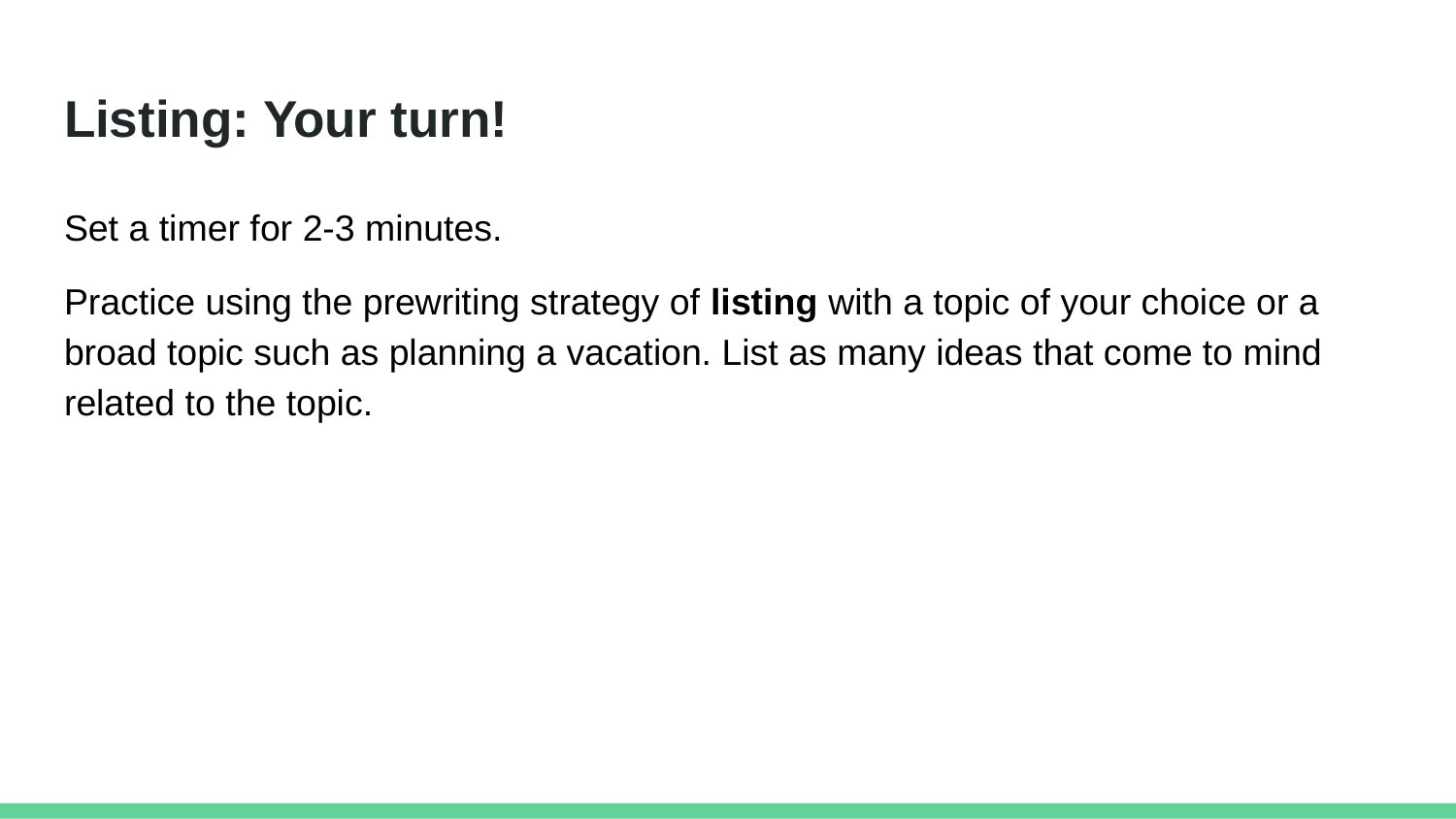

# Listing: Your turn!
Set a timer for 2-3 minutes.
Practice using the prewriting strategy of listing with a topic of your choice or a broad topic such as planning a vacation. List as many ideas that come to mind related to the topic.